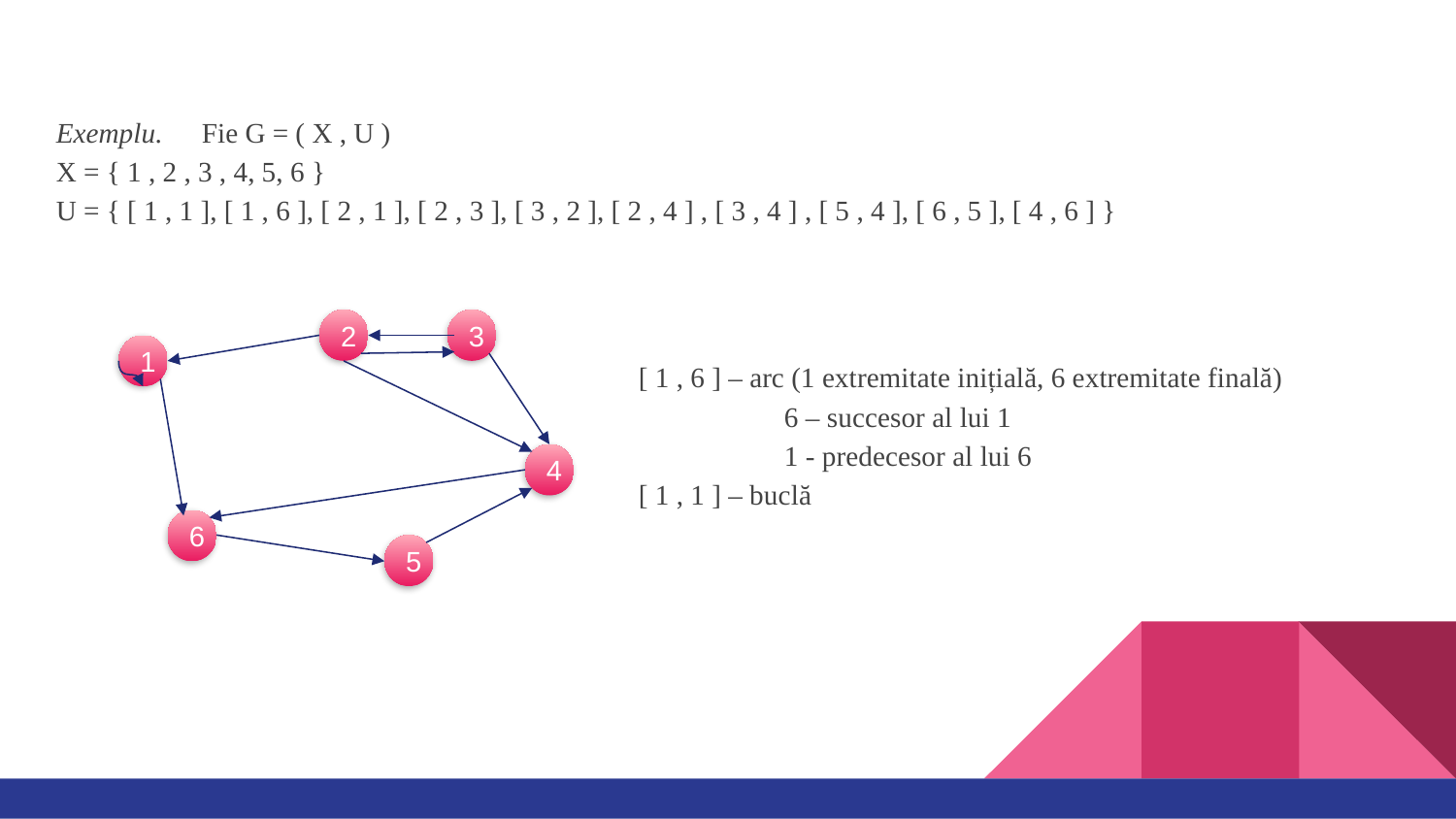

Exemplu.	Fie G = ( X , U )
X = { 1 , 2 , 3 , 4, 5, 6 }
U = { [ 1 , 1 ], [ 1 , 6 ], [ 2 , 1 ], [ 2 , 3 ], [ 3 , 2 ], [ 2 , 4 ] , [ 3 , 4 ] , [ 5 , 4 ], [ 6 , 5 ], [ 4 , 6 ] }

				[ 1 , 6 ] – arc (1 extremitate inițială, 6 extremitate finală)
					6 – succesor al lui 1
					1 - predecesor al lui 6
				[ 1 , 1 ] – buclă

2
3
1
4
6
5